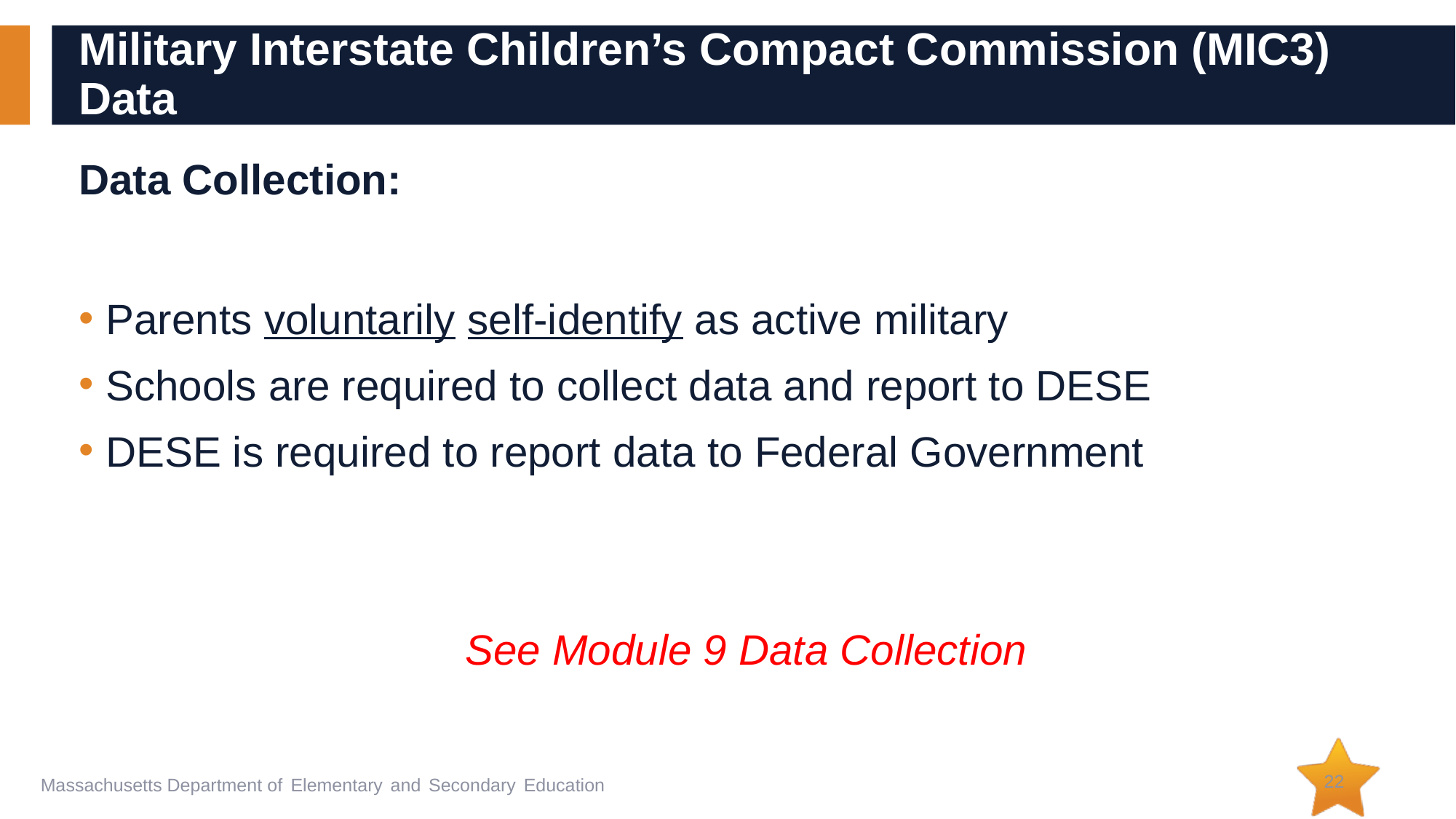

# Military Interstate Children’s Compact Commission (MIC3) Data
Data Collection:

Parents voluntarily self-identify as active military
Schools are required to collect data and report to DESE
DESE is required to report data to Federal Government

See Module 9 Data Collection
22